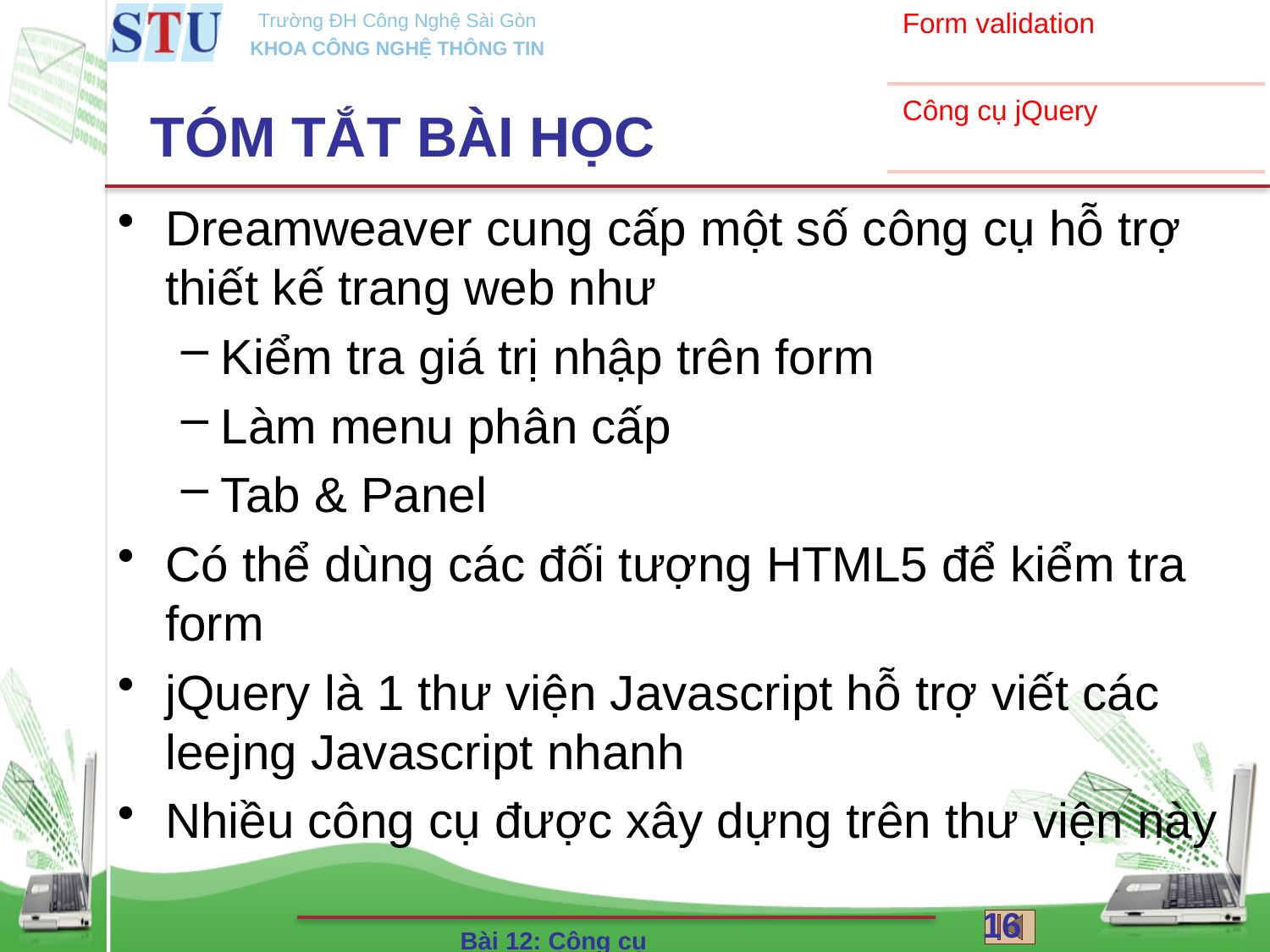

Form validation
Công cụ jQuery
# TÓM TẮT BÀI HỌC
Dreamweaver cung cấp một số công cụ hỗ trợ thiết kế trang web như
Kiểm tra giá trị nhập trên form
Làm menu phân cấp
Tab & Panel
Có thể dùng các đối tượng HTML5 để kiểm tra form
jQuery là 1 thư viện Javascript hỗ trợ viết các leejng Javascript nhanh
Nhiều công cụ được xây dựng trên thư viện này
16
Bài 12: Công cụ